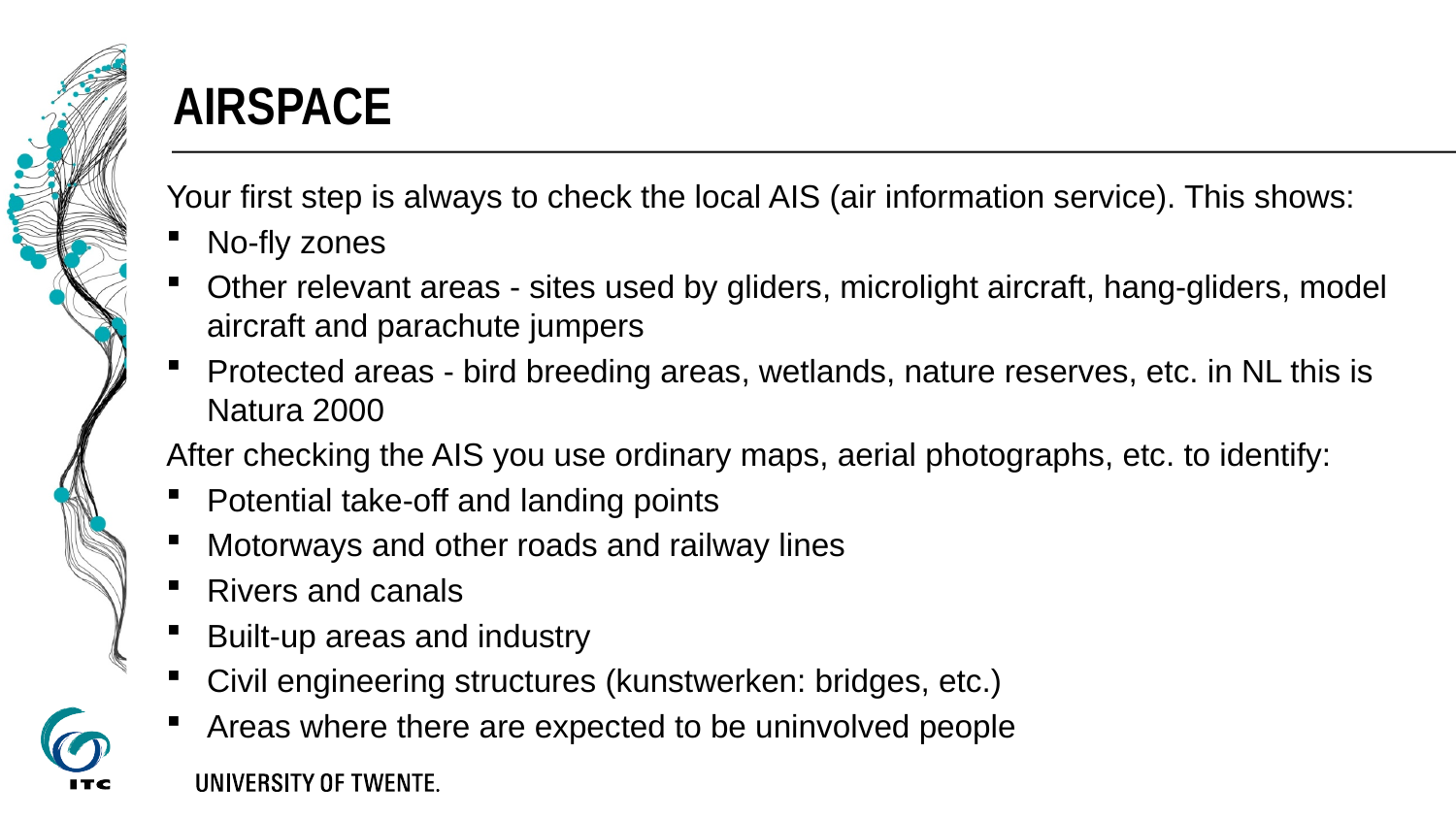

# airspace
Your first step is always to check the local AIS (air information service). This shows:
No-fly zones
Other relevant areas - sites used by gliders, microlight aircraft, hang-gliders, model aircraft and parachute jumpers
Protected areas - bird breeding areas, wetlands, nature reserves, etc. in NL this is Natura 2000
After checking the AIS you use ordinary maps, aerial photographs, etc. to identify:
Potential take-off and landing points
Motorways and other roads and railway lines
Rivers and canals
Built-up areas and industry
Civil engineering structures (kunstwerken: bridges, etc.)
Areas where there are expected to be uninvolved people